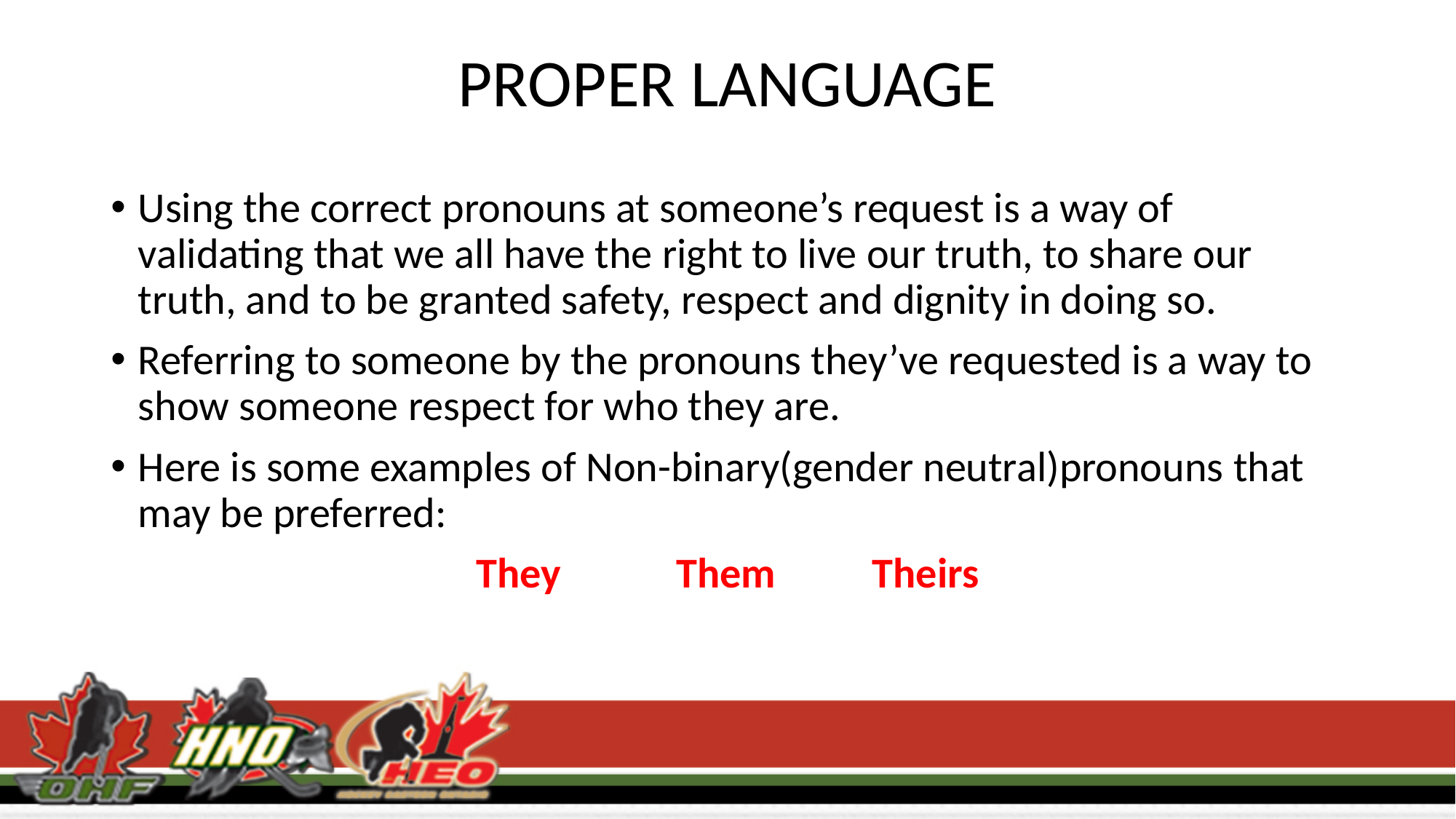

# PROPER LANGUAGE
Using the correct pronouns at someone’s request is a way of validating that we all have the right to live our truth, to share our truth, and to be granted safety, respect and dignity in doing so.
Referring to someone by the pronouns they’ve requested is a way to show someone respect for who they are.
Here is some examples of Non-binary(gender neutral)pronouns that may be preferred:
They            Them          Theirs